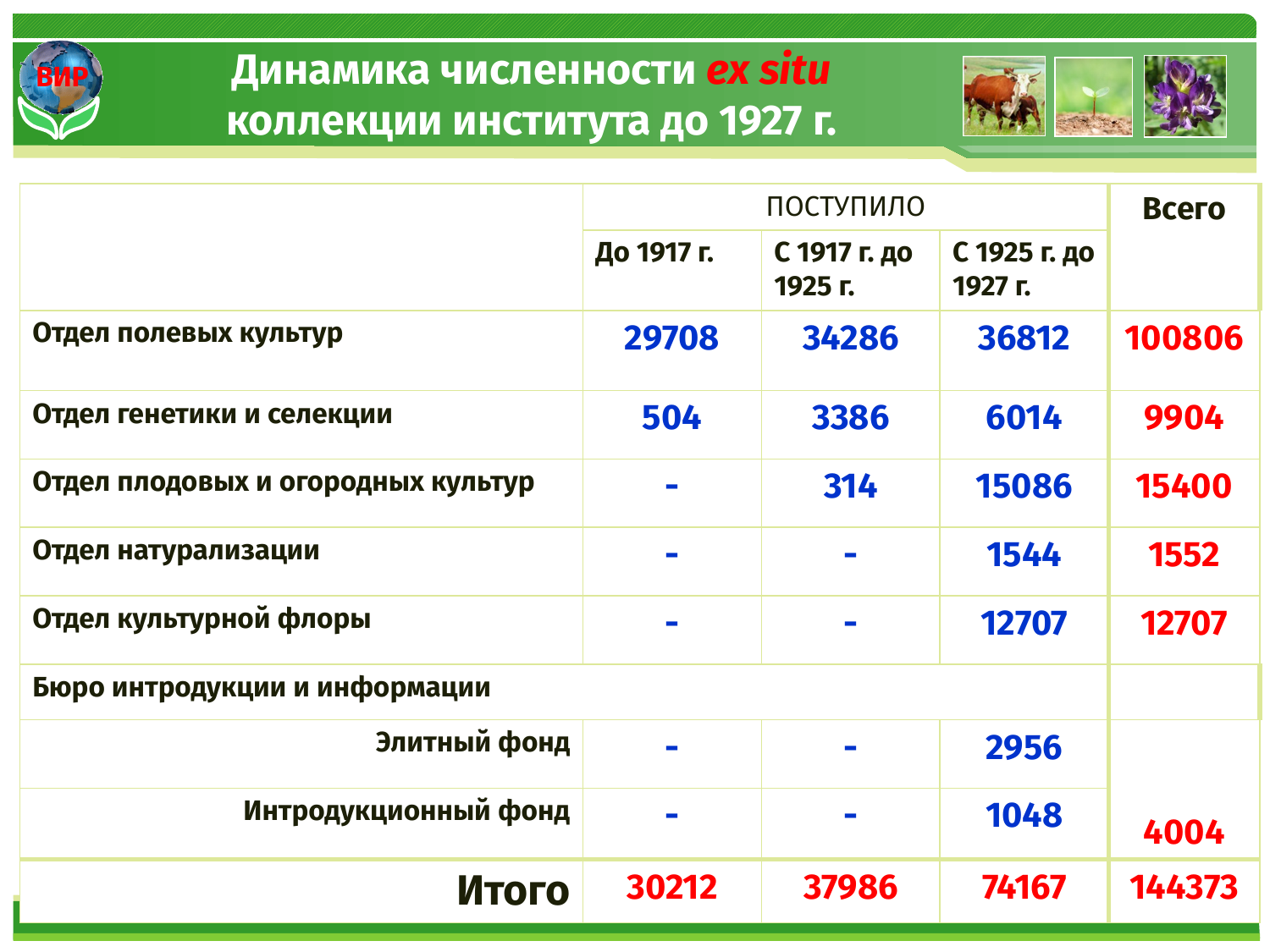

Динамика численности ex situ коллекции института до 1927 г.
|  | ПОСТУПИЛО |  |  | Всего |
| --- | --- | --- | --- | --- |
|  | До 1917 г. | С 1917 г. до 1925 г. | С 1925 г. до 1927 г. |  |
| Отдел полевых культур | 29708 | 34286 | 36812 | 100806 |
| Отдел генетики и селекции | 504 | 3386 | 6014 | 9904 |
| Отдел плодовых и огородных культур | - | 314 | 15086 | 15400 |
| Отдел натурализации | - | - | 1544 | 1552 |
| Отдел культурной флоры | - | - | 12707 | 12707 |
| Бюро интродукции и информации |  |  |  |  |
| Элитный фонд | - | - | 2956 | 4004 |
| Интродукционный фонд | - | - | 1048 |  |
| Итого | 30212 | 37986 | 74167 | 144373 |